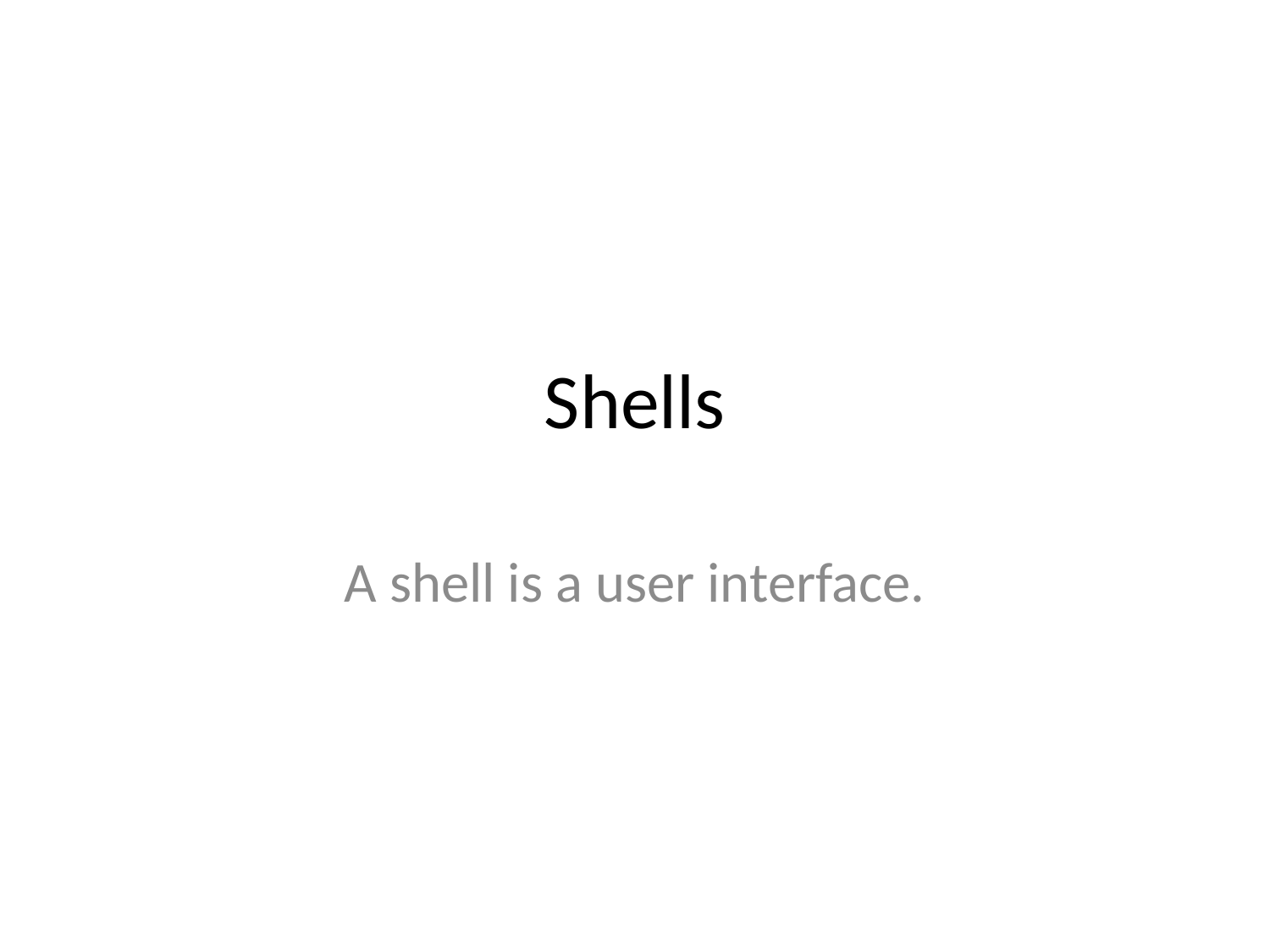

# Shells
A shell is a user interface.